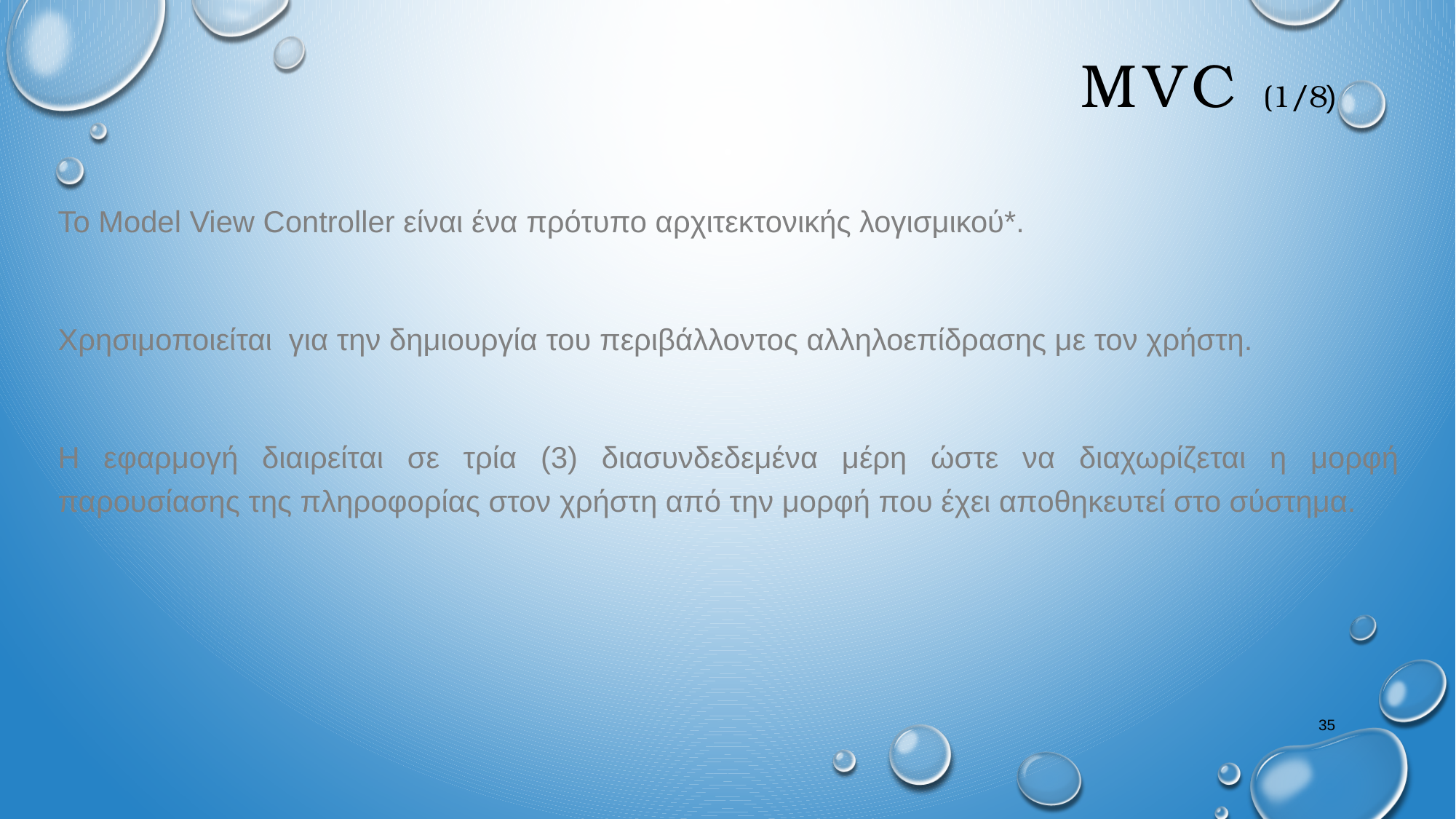

# MVC (1/8)

To Model View Controller είναι ένα πρότυπο αρχιτεκτονικής λογισμικού*.

Χρησιμοποιείται  για την δημιουργία του περιβάλλοντος αλληλοεπίδρασης με τον χρήστη.

Η εφαρμογή διαιρείται σε τρία (3) διασυνδεδεμένα μέρη ώστε να διαχωρίζεται η μορφή παρουσίασης της πληροφορίας στον χρήστη από την μορφή που έχει αποθηκευτεί στο σύστημα.
35